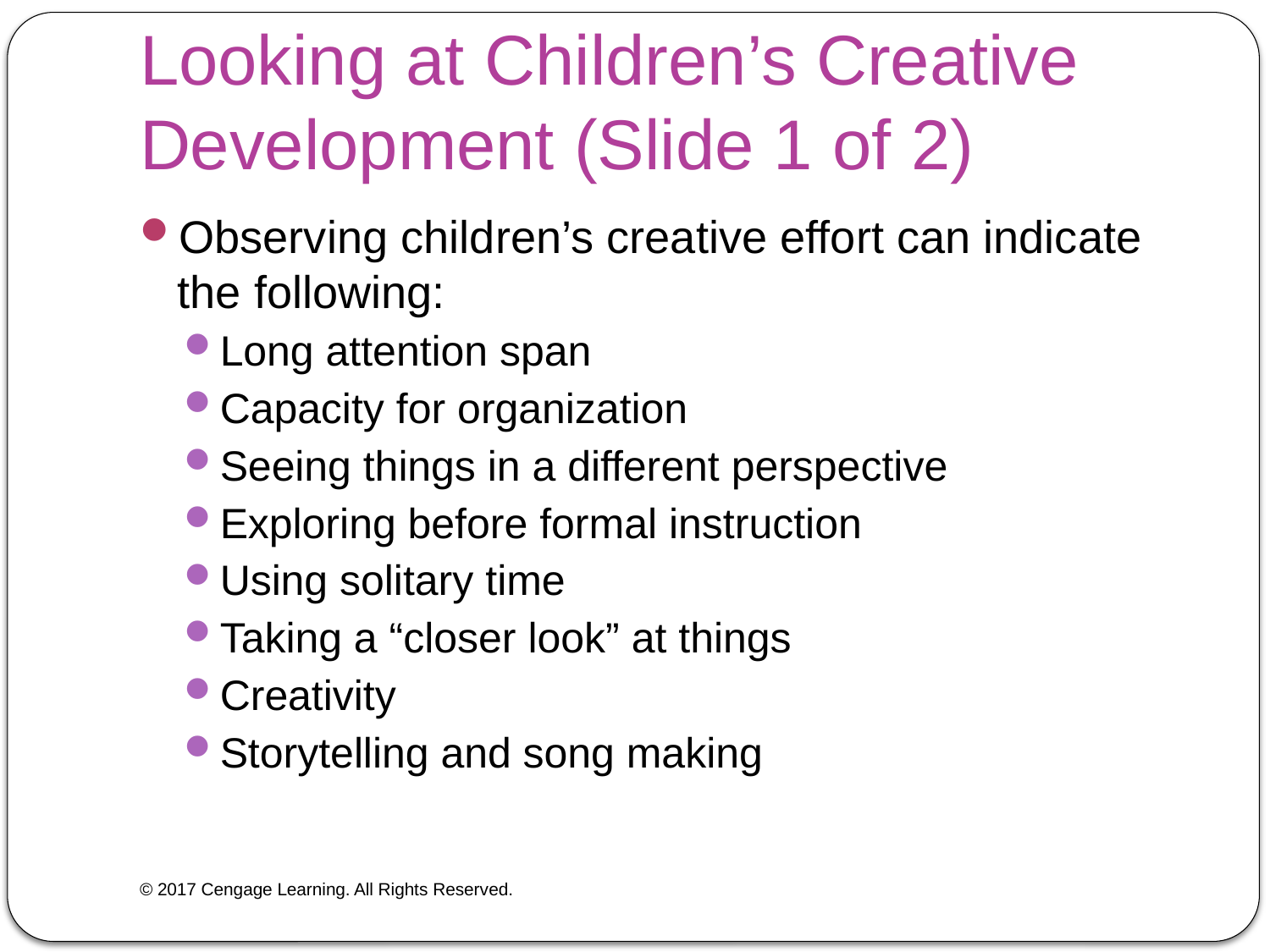

# Looking at Children’s Creative Development (Slide 1 of 2)
Observing children’s creative effort can indicate the following:
Long attention span
Capacity for organization
Seeing things in a different perspective
Exploring before formal instruction
Using solitary time
Taking a “closer look” at things
Creativity
Storytelling and song making
© 2017 Cengage Learning. All Rights Reserved.